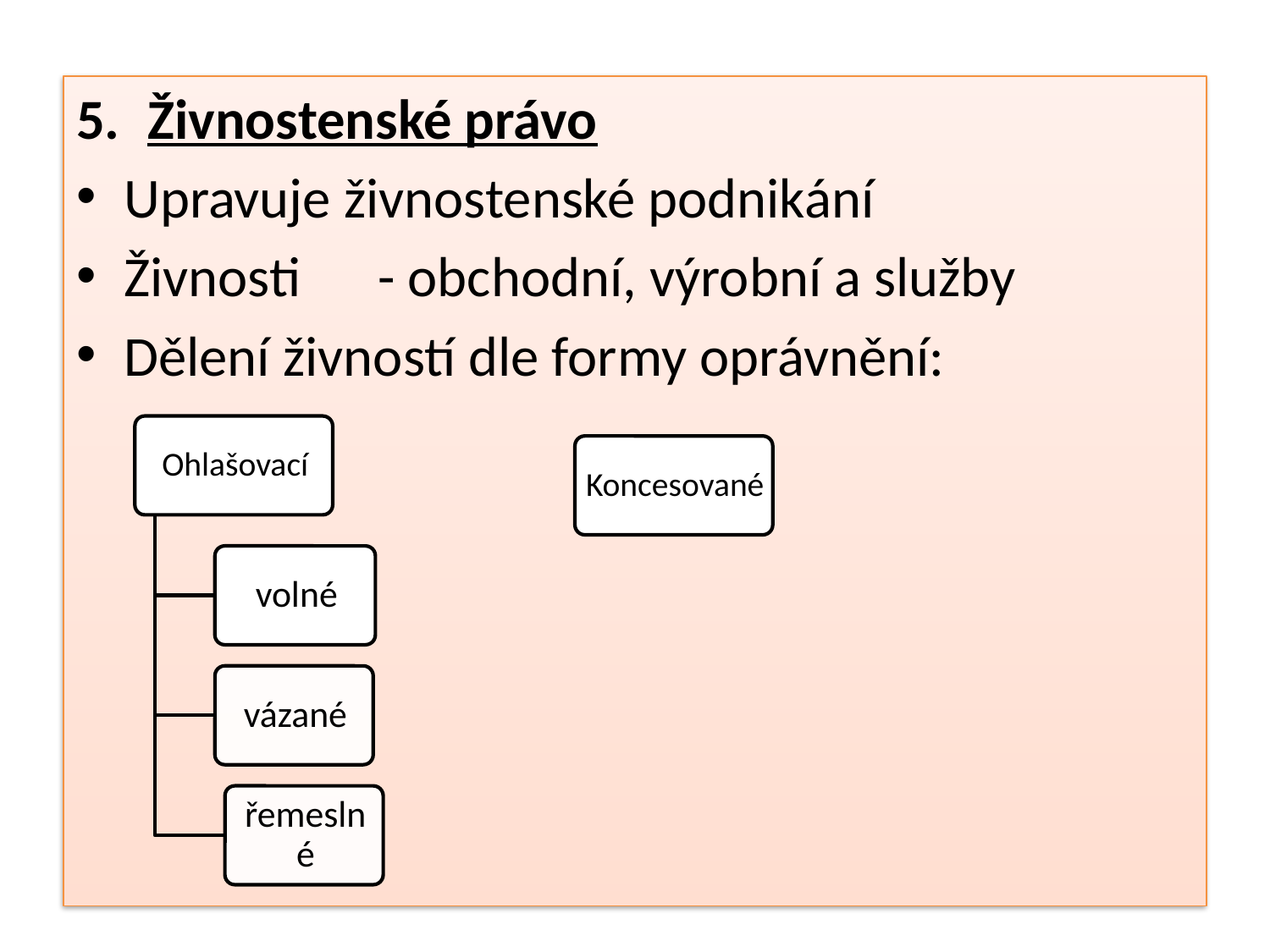

#
Živnostenské právo
Upravuje živnostenské podnikání
Živnosti 	- obchodní, výrobní a služby
Dělení živností dle formy oprávnění:
Ohlašovací
volné
vázané
řemeslné
Koncesované